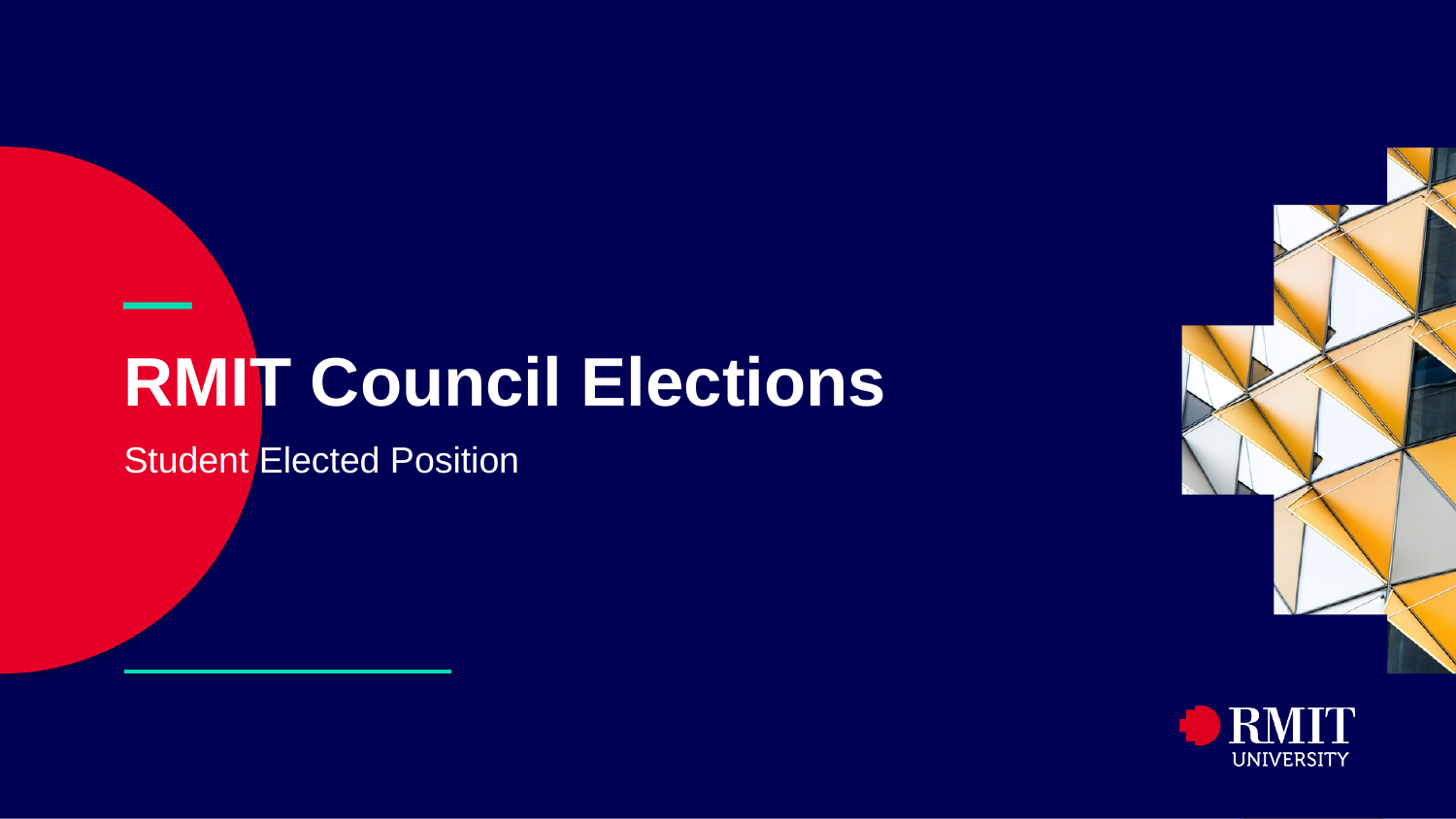

# — RMIT Council Elections
Student Elected Position